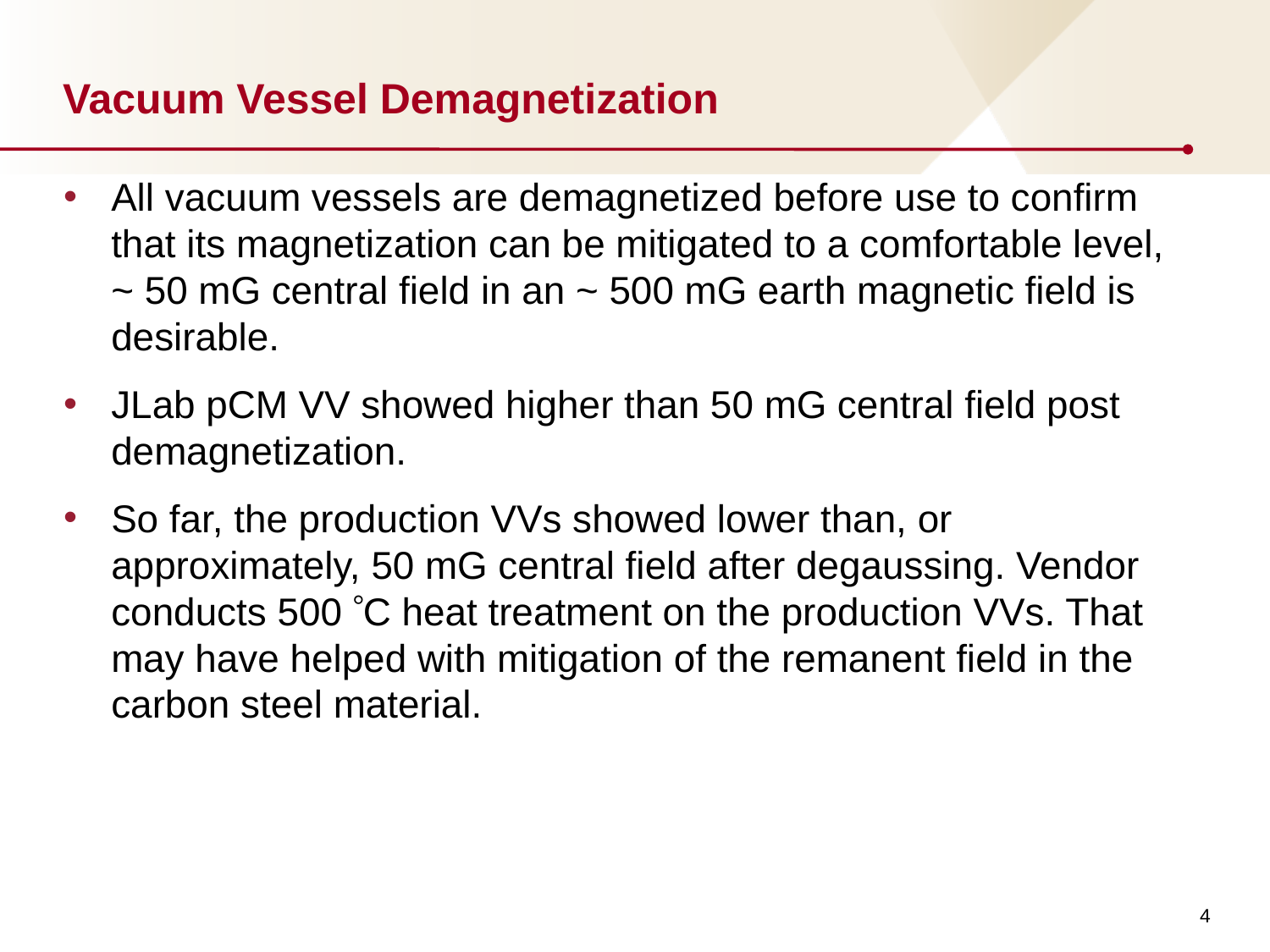

# Vacuum Vessel Demagnetization
All vacuum vessels are demagnetized before use to confirm that its magnetization can be mitigated to a comfortable level, ~ 50 mG central field in an ~ 500 mG earth magnetic field is desirable.
JLab pCM VV showed higher than 50 mG central field post demagnetization.
So far, the production VVs showed lower than, or approximately, 50 mG central field after degaussing. Vendor conducts 500 °C heat treatment on the production VVs. That may have helped with mitigation of the remanent field in the carbon steel material.
4